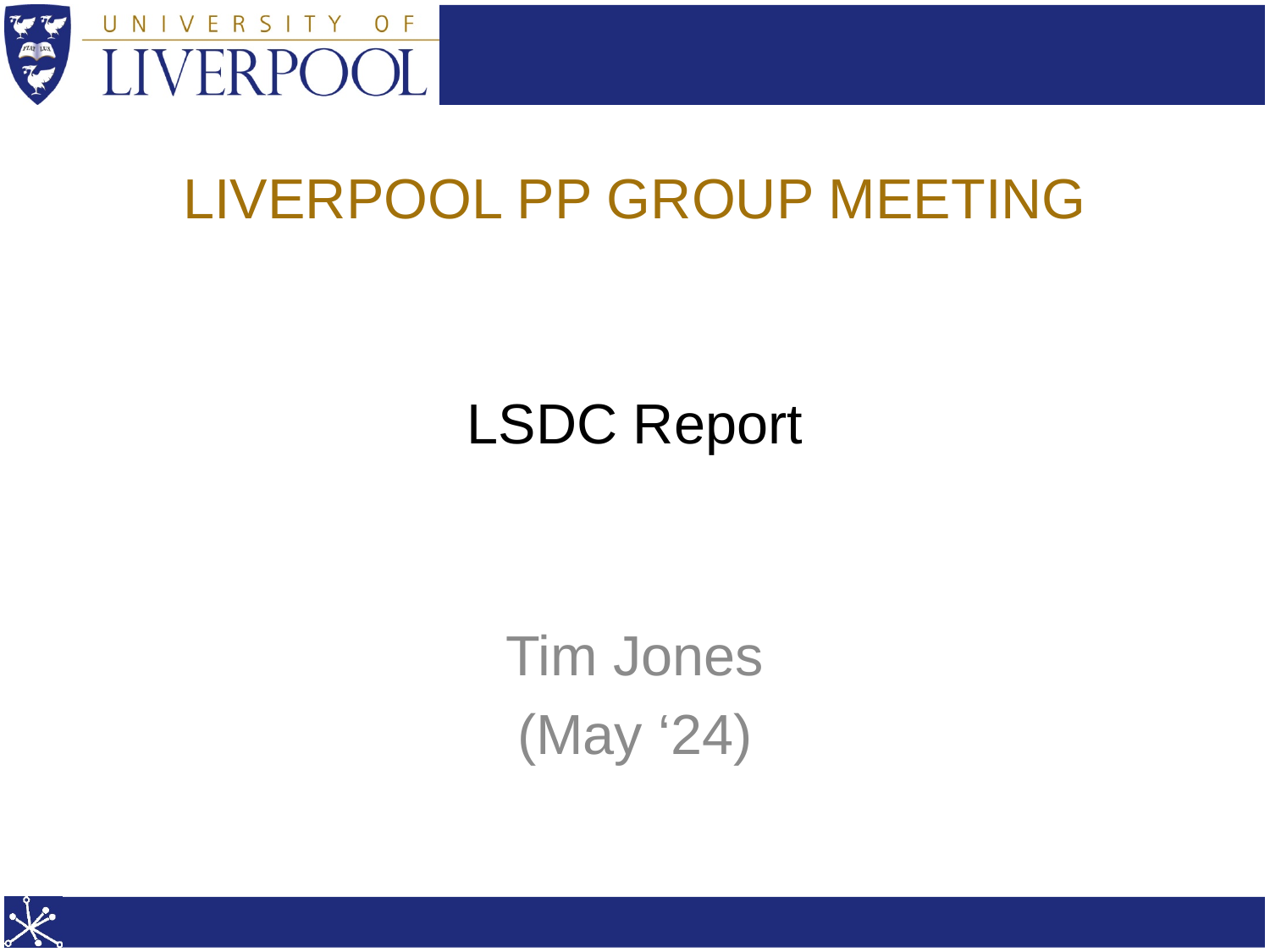

LIVERPOOL PP GROUP MEETING
# LSDC Report
Tim Jones
(May ‘24)